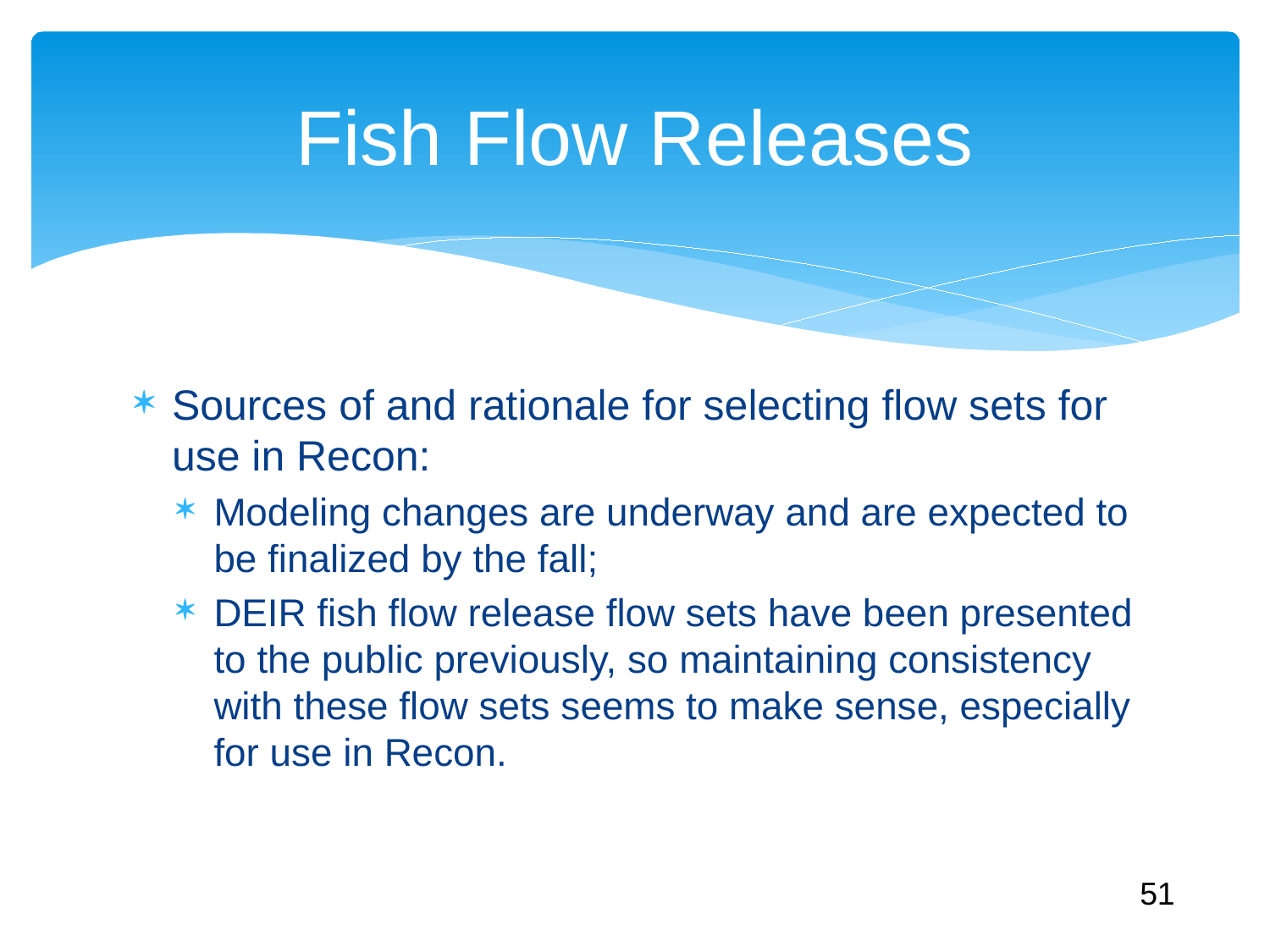

# Fish Flow Releases
Sources of and rationale for selecting flow sets for use in Recon:
Modeling changes are underway and are expected to be finalized by the fall;
DEIR fish flow release flow sets have been presented to the public previously, so maintaining consistency with these flow sets seems to make sense, especially for use in Recon.